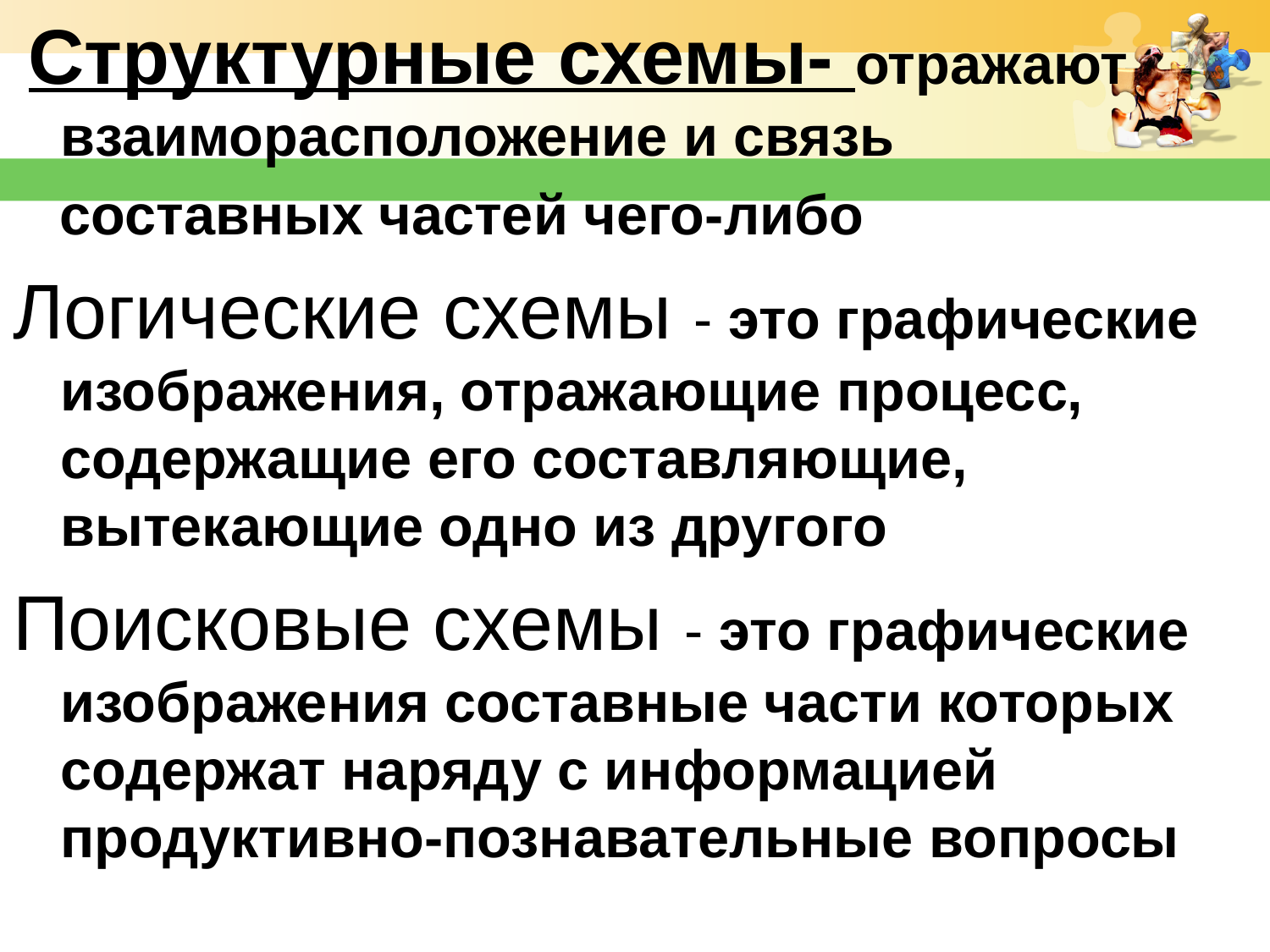

Структурные схемы- отражают взаиморасположение и связь
   составных частей чего-либо
Логические схемы - это графические изображения, отражающие процесс, содержащие его составляющие, вытекающие одно из другого
Поисковые схемы - это графические изображения составные части которых содержат наряду с информацией продуктивно-познавательные вопросы